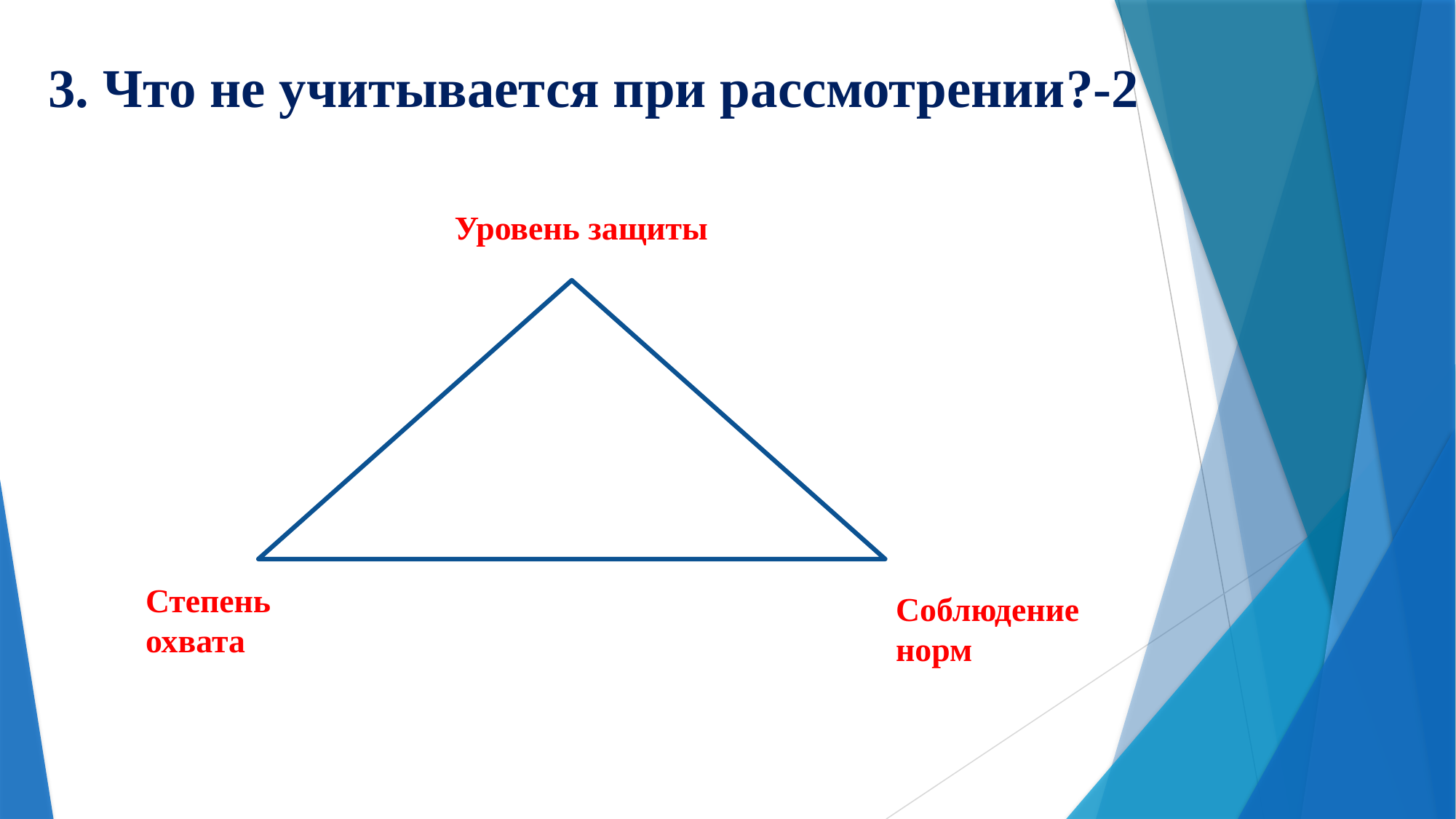

# 3. Что не учитывается при рассмотрении?-2
Уровень защиты

Степень охвата
Соблюдение норм